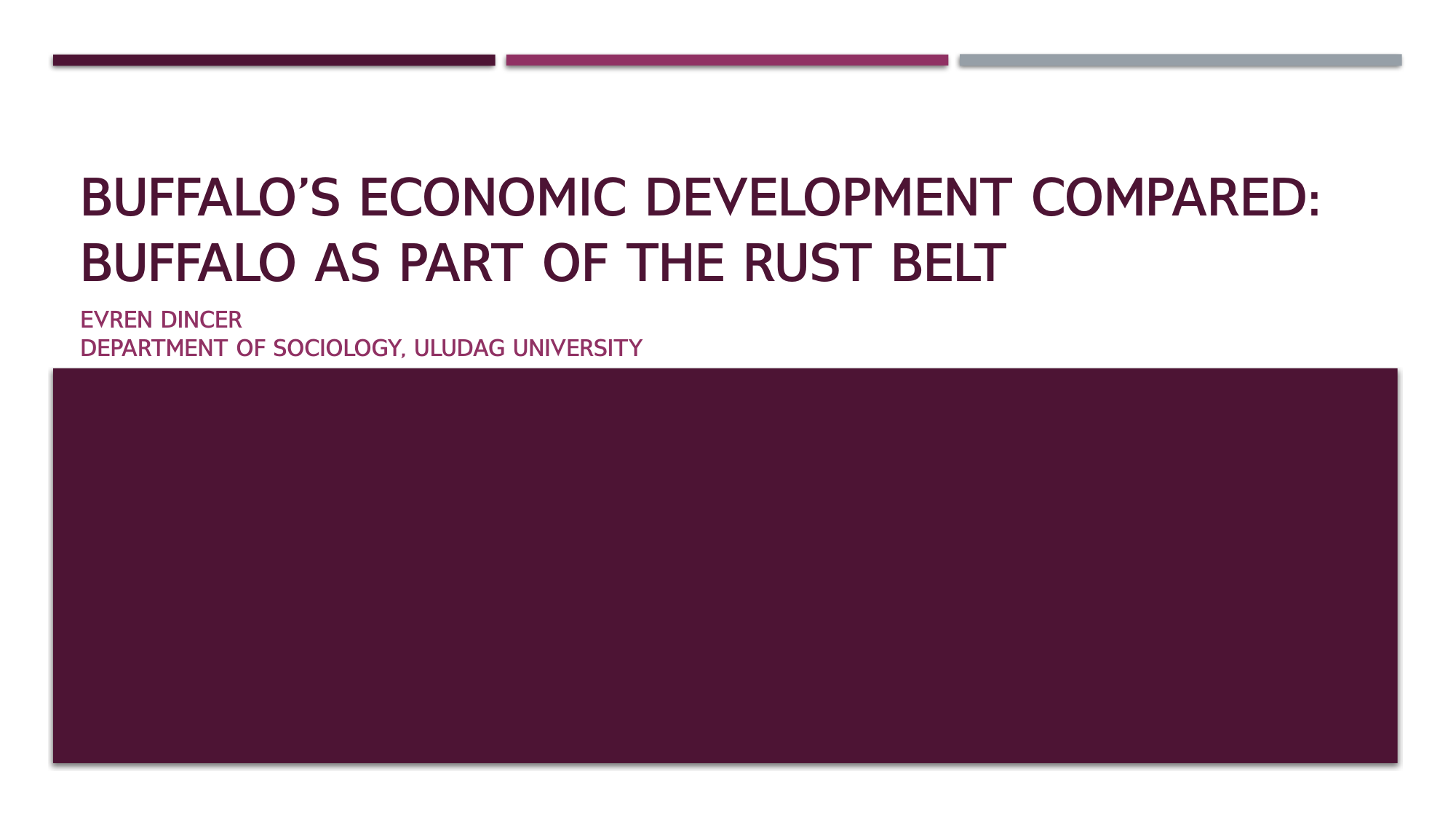

# Buffalo’s Economic Development Compared: Buffalo as Part of the Rust Belt
Evren Dincer
Department of Sociology, Uludag University